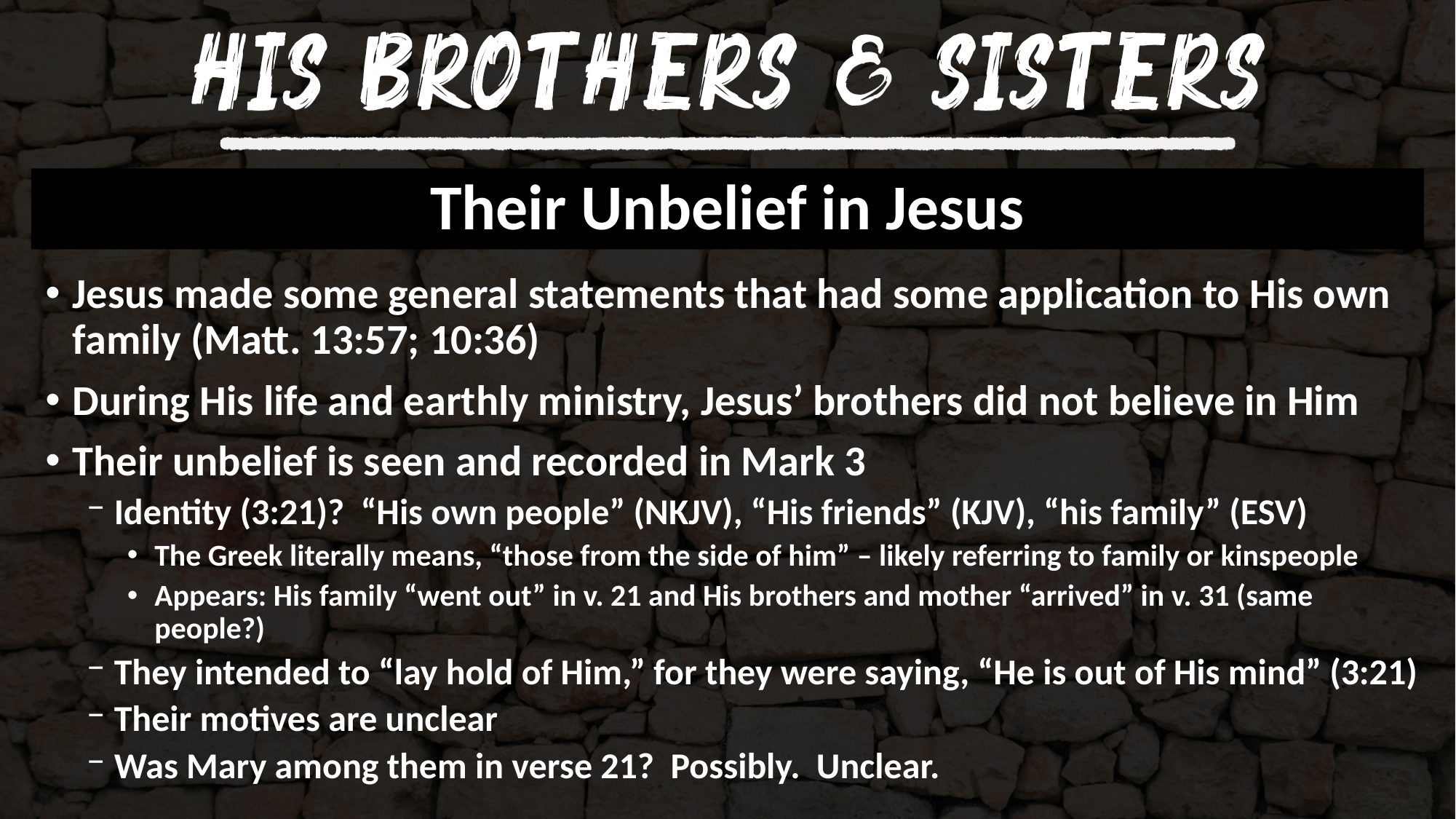

# Their Unbelief in Jesus
Jesus made some general statements that had some application to His own family (Matt. 13:57; 10:36)
During His life and earthly ministry, Jesus’ brothers did not believe in Him
Their unbelief is seen and recorded in Mark 3
Identity (3:21)?  “His own people” (NKJV), “His friends” (KJV), “his family” (ESV)
The Greek literally means, “those from the side of him” – likely referring to family or kinspeople
Appears: His family “went out” in v. 21 and His brothers and mother “arrived” in v. 31 (same people?)
They intended to “lay hold of Him,” for they were saying, “He is out of His mind” (3:21)
Their motives are unclear
Was Mary among them in verse 21?  Possibly.  Unclear.